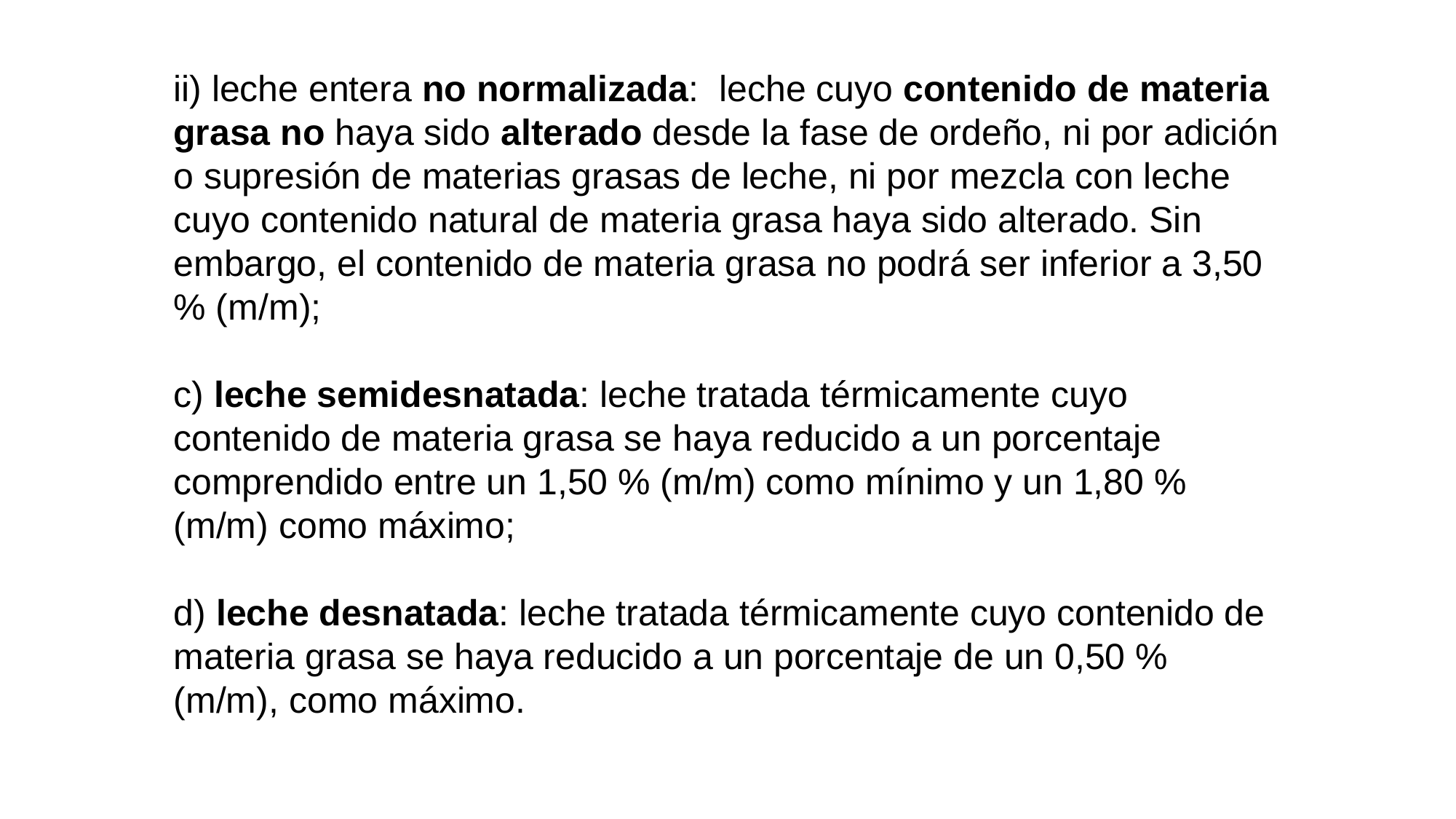

ii) leche entera no normalizada:  leche cuyo contenido de materia grasa no haya sido alterado desde la fase de ordeño, ni por adición o supresión de materias grasas de leche, ni por mezcla con leche cuyo contenido natural de materia grasa haya sido alterado. Sin embargo, el contenido de materia grasa no podrá ser inferior a 3,50 % (m/m);

c) leche semidesnatada: leche tratada térmicamente cuyo contenido de materia grasa se haya reducido a un porcentaje comprendido entre un 1,50 % (m/m) como mínimo y un 1,80 % (m/m) como máximo;

d) leche desnatada: leche tratada térmicamente cuyo contenido de materia grasa se haya reducido a un porcentaje de un 0,50 % (m/m), como máximo.